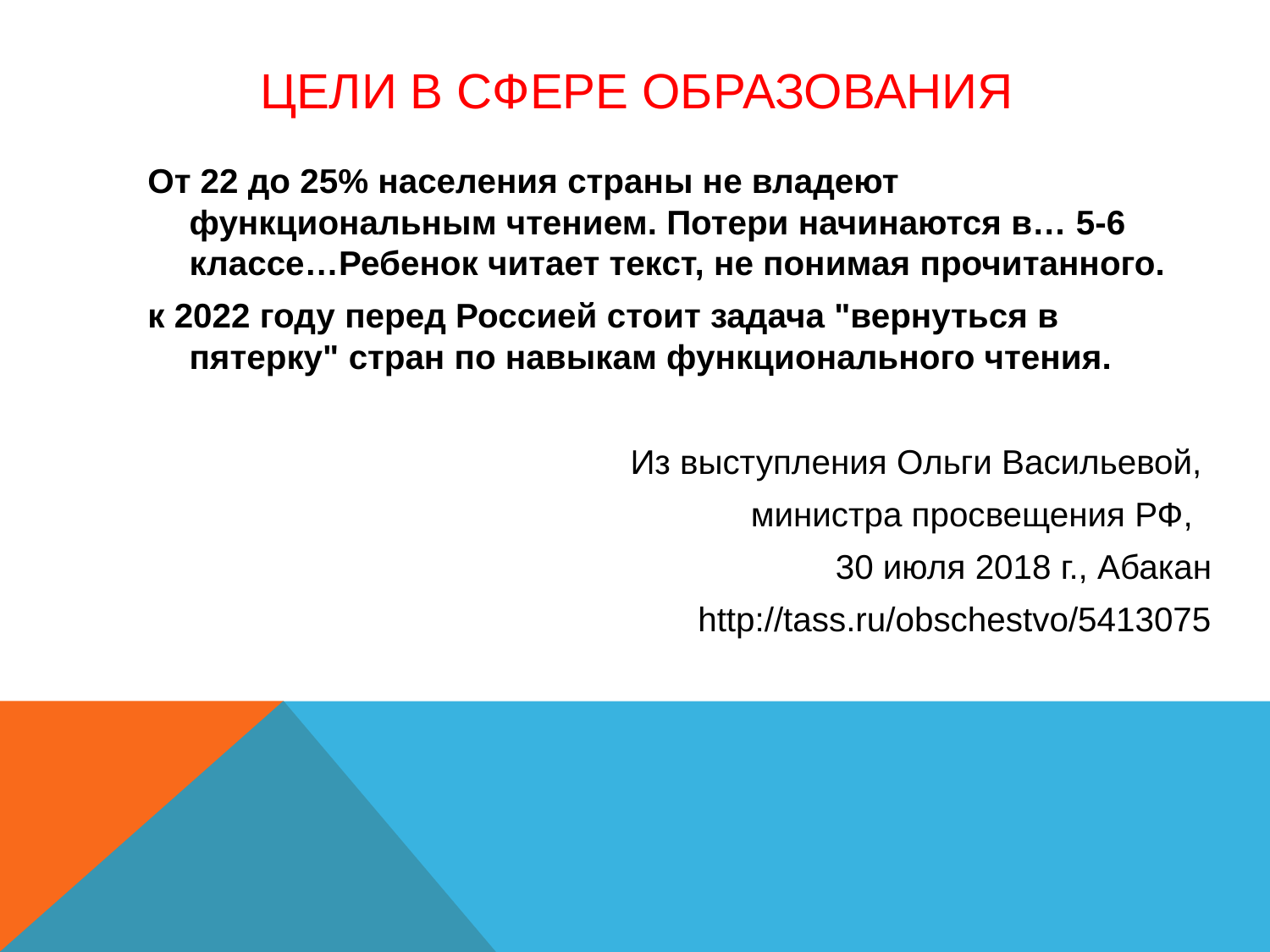

# Цели в сфере образования
От 22 до 25% населения страны не владеют функциональным чтением. Потери начинаются в… 5-6 классе…Ребенок читает текст, не понимая прочитанного.
к 2022 году перед Россией стоит задача "вернуться в пятерку" стран по навыкам функционального чтения.

Из выступления Ольги Васильевой,
министра просвещения РФ,
30 июля 2018 г., Абакан
http://tass.ru/obschestvo/5413075